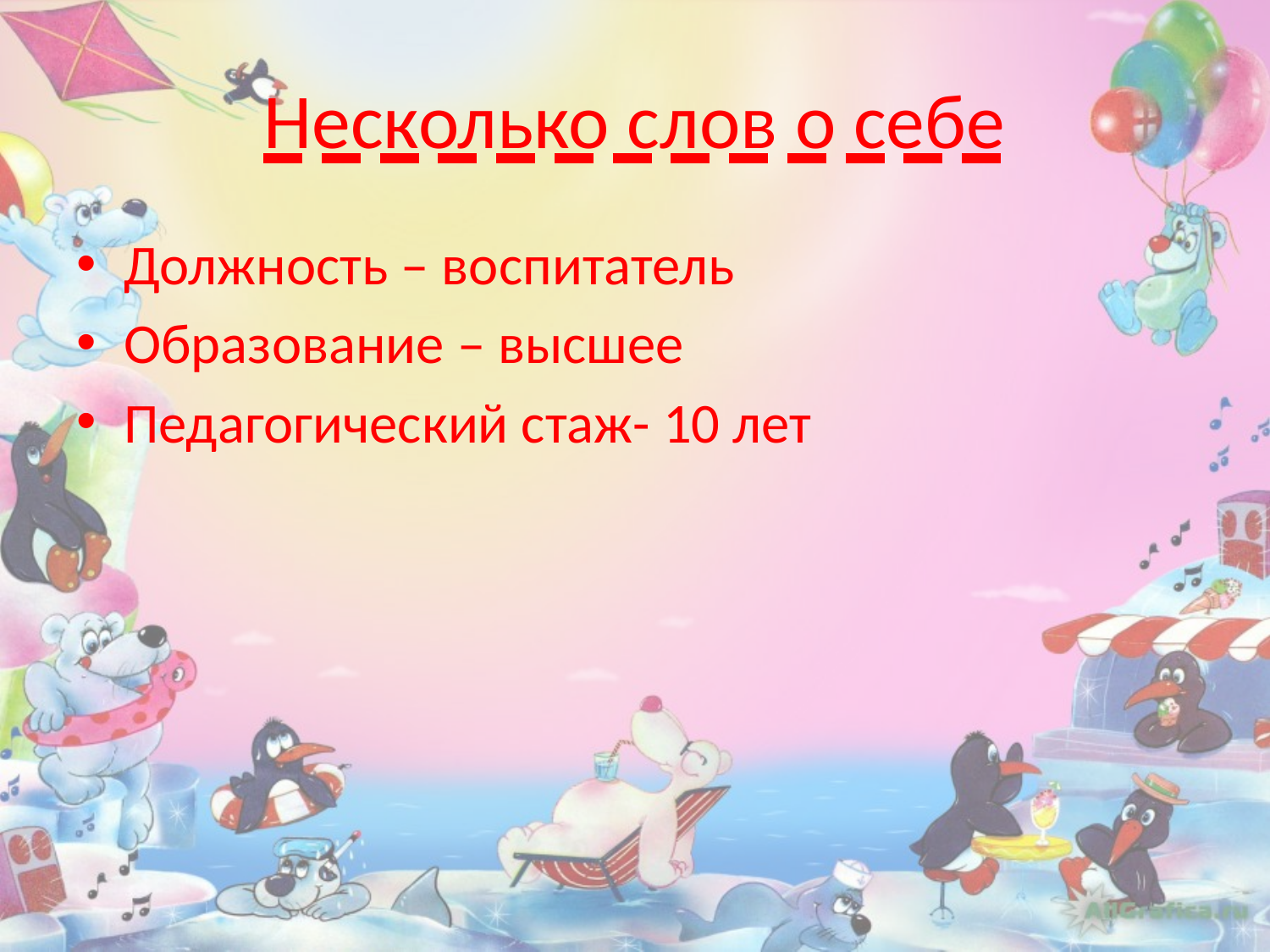

# Несколько слов о себе
Должность – воспитатель
Образование – высшее
Педагогический стаж- 10 лет